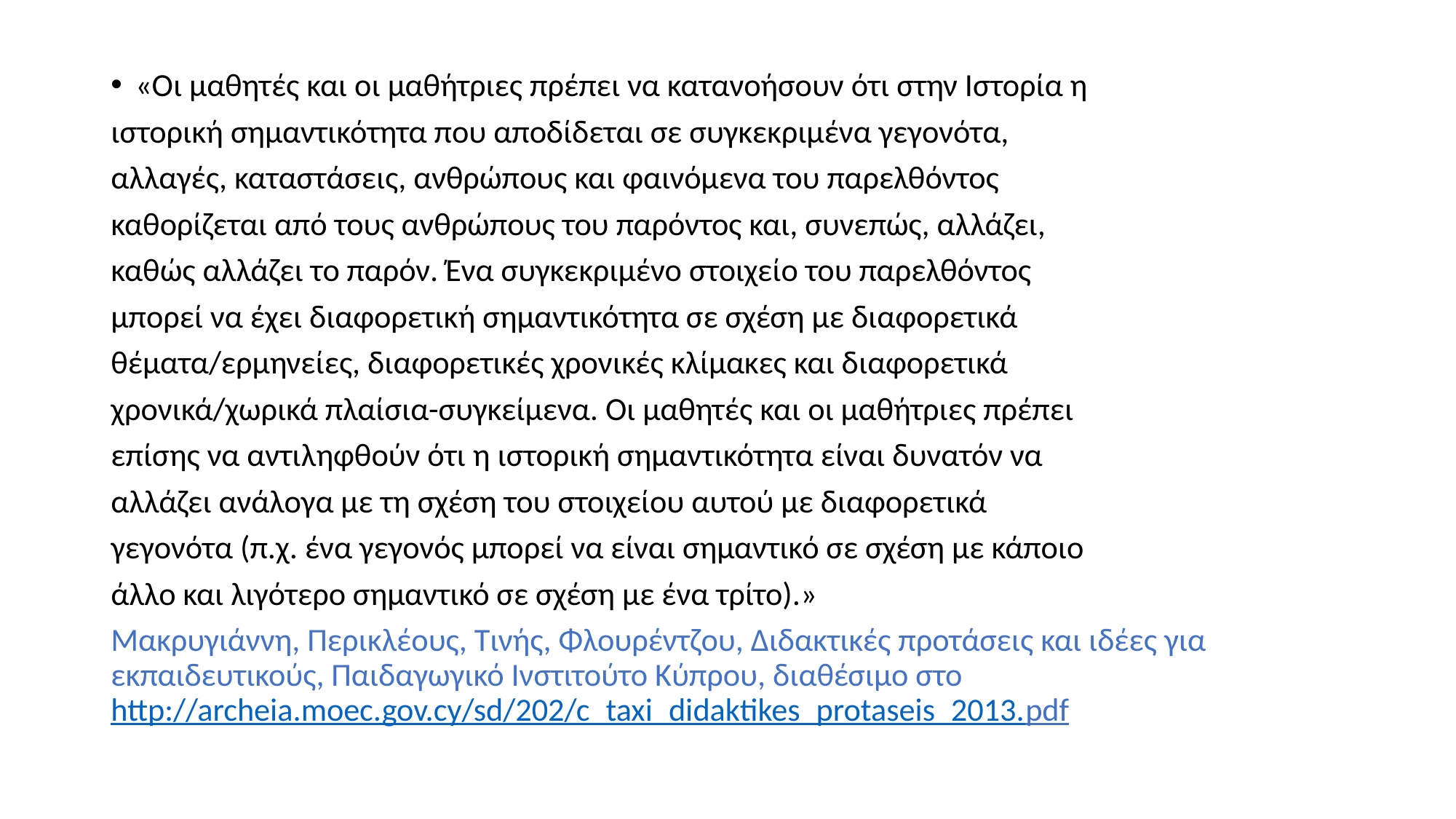

«Οι μαθητές και οι μαθήτριες πρέπει να κατανοήσουν ότι στην Ιστορία η
ιστορική σημαντικότητα που αποδίδεται σε συγκεκριμένα γεγονότα,
αλλαγές, καταστάσεις, ανθρώπους και φαινόμενα του παρελθόντος
καθορίζεται από τους ανθρώπους του παρόντος και, συνεπώς, αλλάζει,
καθώς αλλάζει το παρόν. Ένα συγκεκριμένο στοιχείο του παρελθόντος
μπορεί να έχει διαφορετική σημαντικότητα σε σχέση με διαφορετικά
θέματα/ερμηνείες, διαφορετικές χρονικές κλίμακες και διαφορετικά
χρονικά/χωρικά πλαίσια-συγκείμενα. Οι μαθητές και οι μαθήτριες πρέπει
επίσης να αντιληφθούν ότι η ιστορική σημαντικότητα είναι δυνατόν να
αλλάζει ανάλογα με τη σχέση του στοιχείου αυτού με διαφορετικά
γεγονότα (π.χ. ένα γεγονός μπορεί να είναι σημαντικό σε σχέση με κάποιο
άλλο και λιγότερο σημαντικό σε σχέση με ένα τρίτο).»
Μακρυγιάννη, Περικλέους, Τινής, Φλουρέντζου, Διδακτικές προτάσεις και ιδέες για εκπαιδευτικούς, Παιδαγωγικό Ινστιτούτο Κύπρου, διαθέσιμο στο http://archeia.moec.gov.cy/sd/202/c_taxi_didaktikes_protaseis_2013.pdf